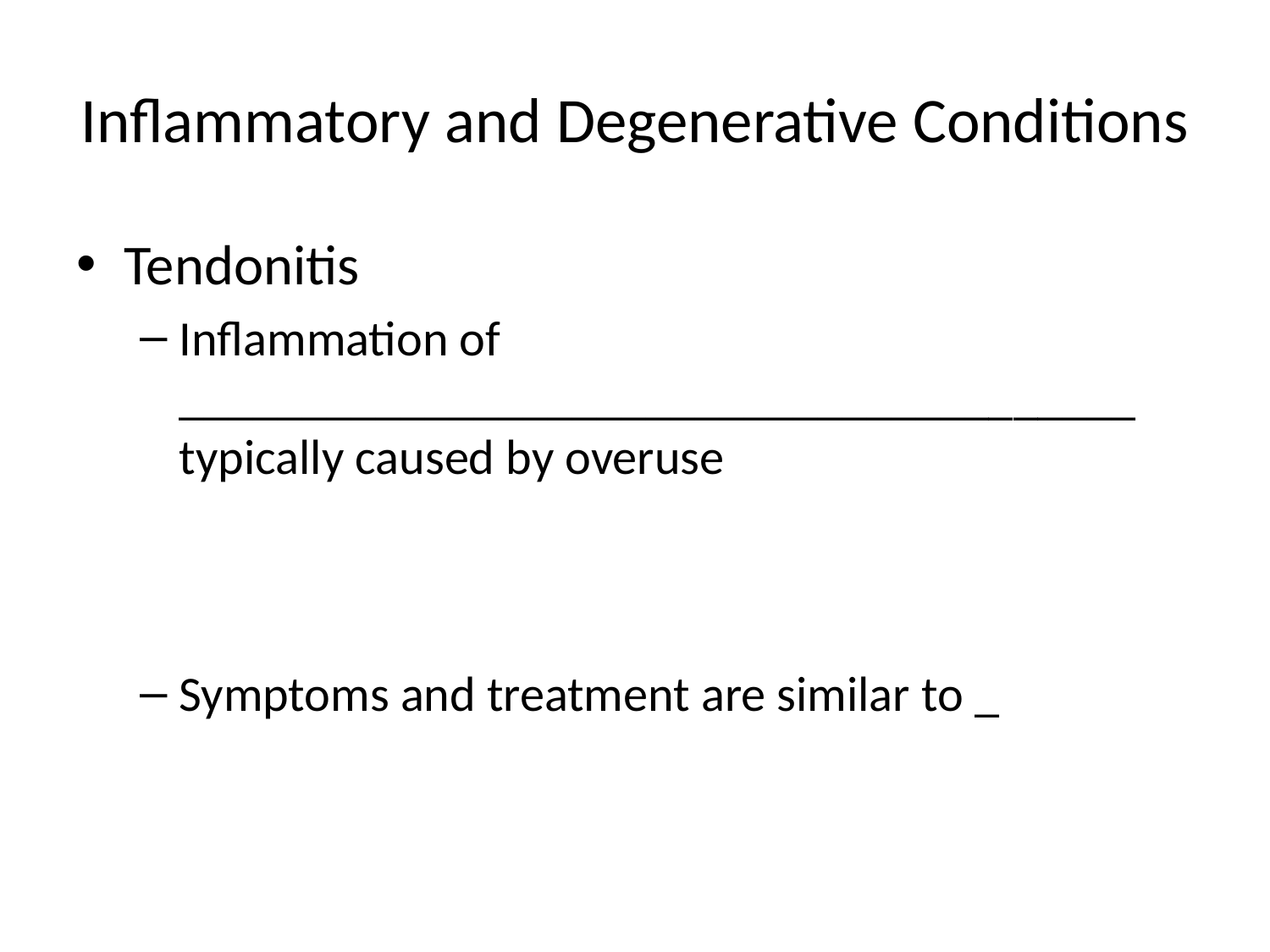

# Inflammatory and Degenerative Conditions
Tendonitis
Inflammation of _______________________________________ typically caused by overuse

Symptoms and treatment are similar to _